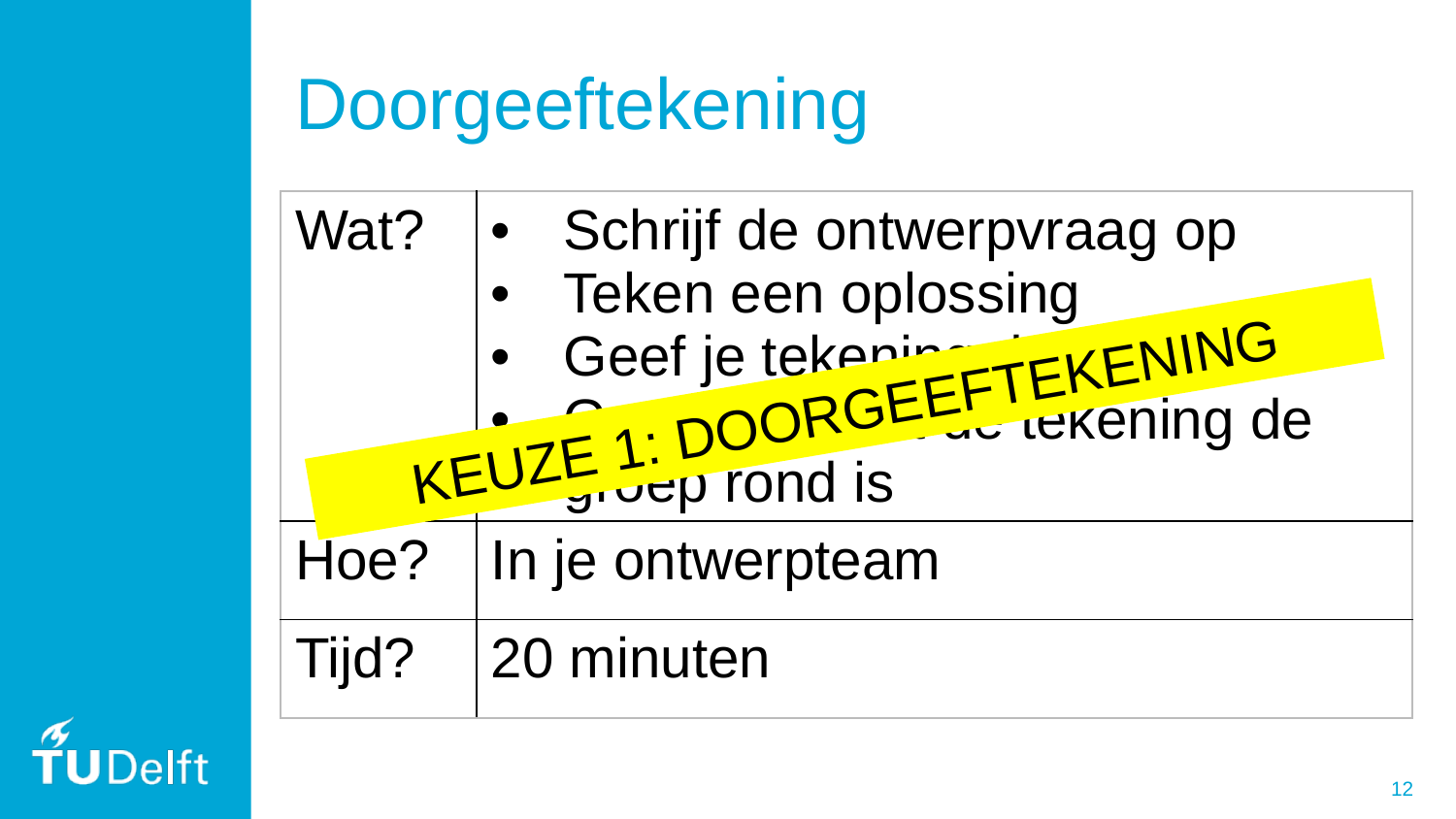

# Doorgeeftekening
| Wat? | Schrijf de ontwerpvraag op Teken een oplossing Geef je tekening door Ga door totdat de tekening de groep rond is |
| --- | --- |
| Hoe? | In je ontwerpteam |
| Tijd? | 20 minuten |
KEUZE 1: DOORGEEFTEKENING